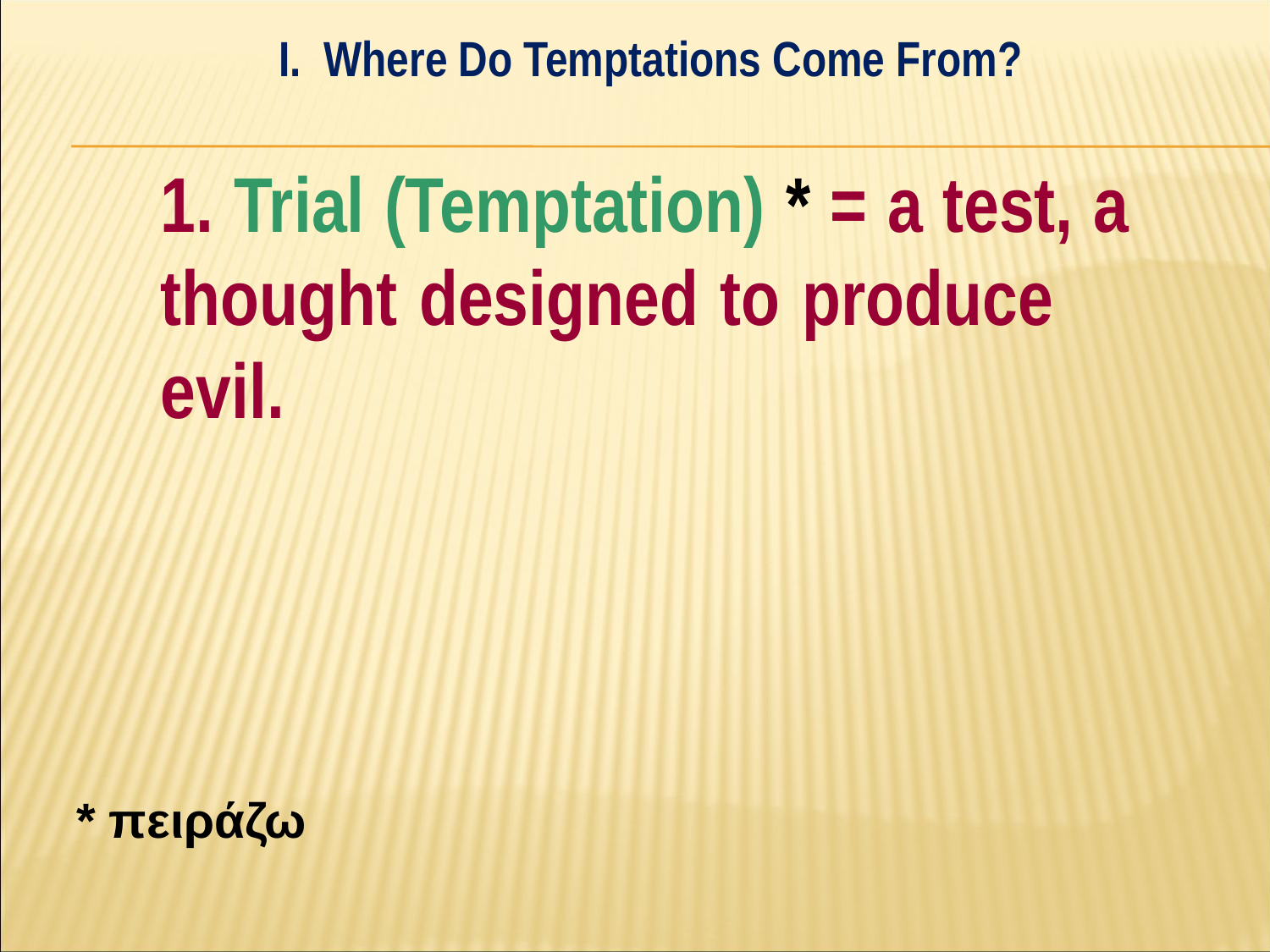

I.  Where Do Temptations Come From?
#
	1. Trial (Temptation) * = a test, a 	thought designed to produce 	evil.

* πειράζω